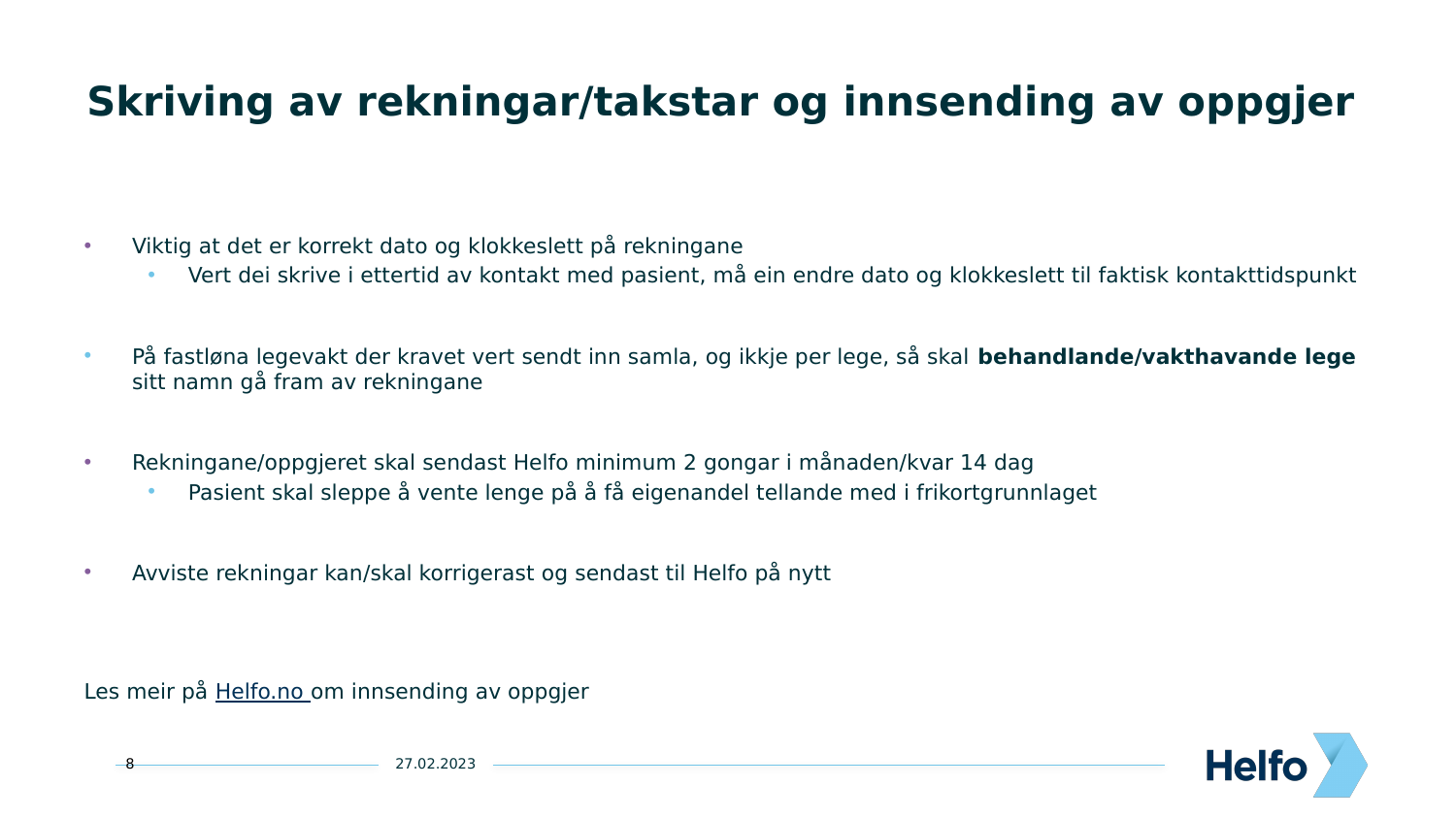

# Skriving av rekningar/takstar og innsending av oppgjer
Viktig at det er korrekt dato og klokkeslett på rekningane
Vert dei skrive i ettertid av kontakt med pasient, må ein endre dato og klokkeslett til faktisk kontakttidspunkt

På fastløna legevakt der kravet vert sendt inn samla, og ikkje per lege, så skal behandlande/vakthavande lege sitt namn gå fram av rekningane

Rekningane/oppgjeret skal sendast Helfo minimum 2 gongar i månaden/kvar 14 dag
Pasient skal sleppe å vente lenge på å få eigenandel tellande med i frikortgrunnlaget

Avviste rekningar kan/skal korrigerast og sendast til Helfo på nytt

Les meir på Helfo.no om innsending av oppgjer

27.02.2023
8